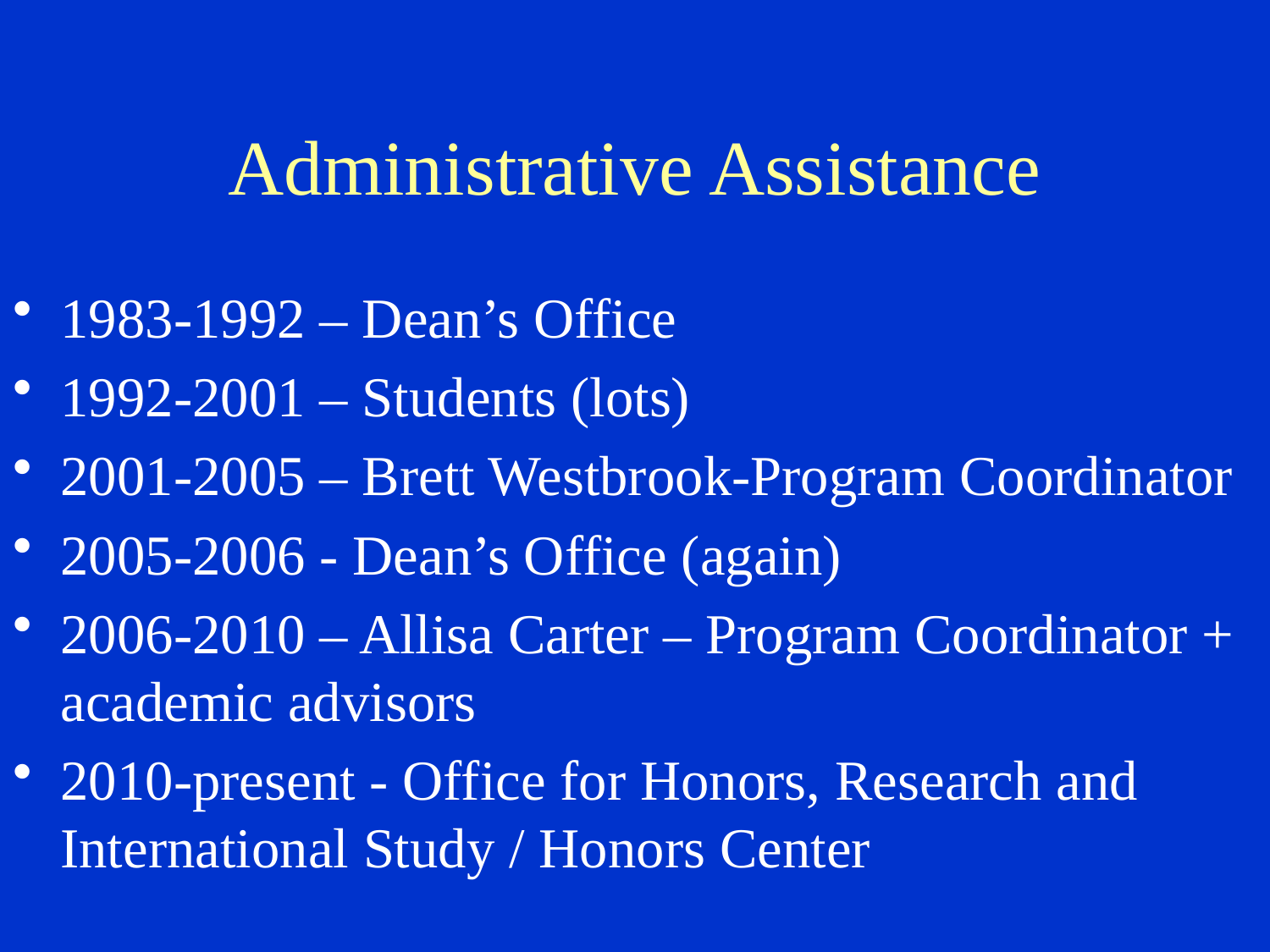

# Administrative Assistance
1983-1992 – Dean’s Office
1992-2001 – Students (lots)
2001-2005 – Brett Westbrook-Program Coordinator
2005-2006 - Dean’s Office (again)
2006-2010 – Allisa Carter – Program Coordinator + academic advisors
2010-present - Office for Honors, Research and International Study / Honors Center